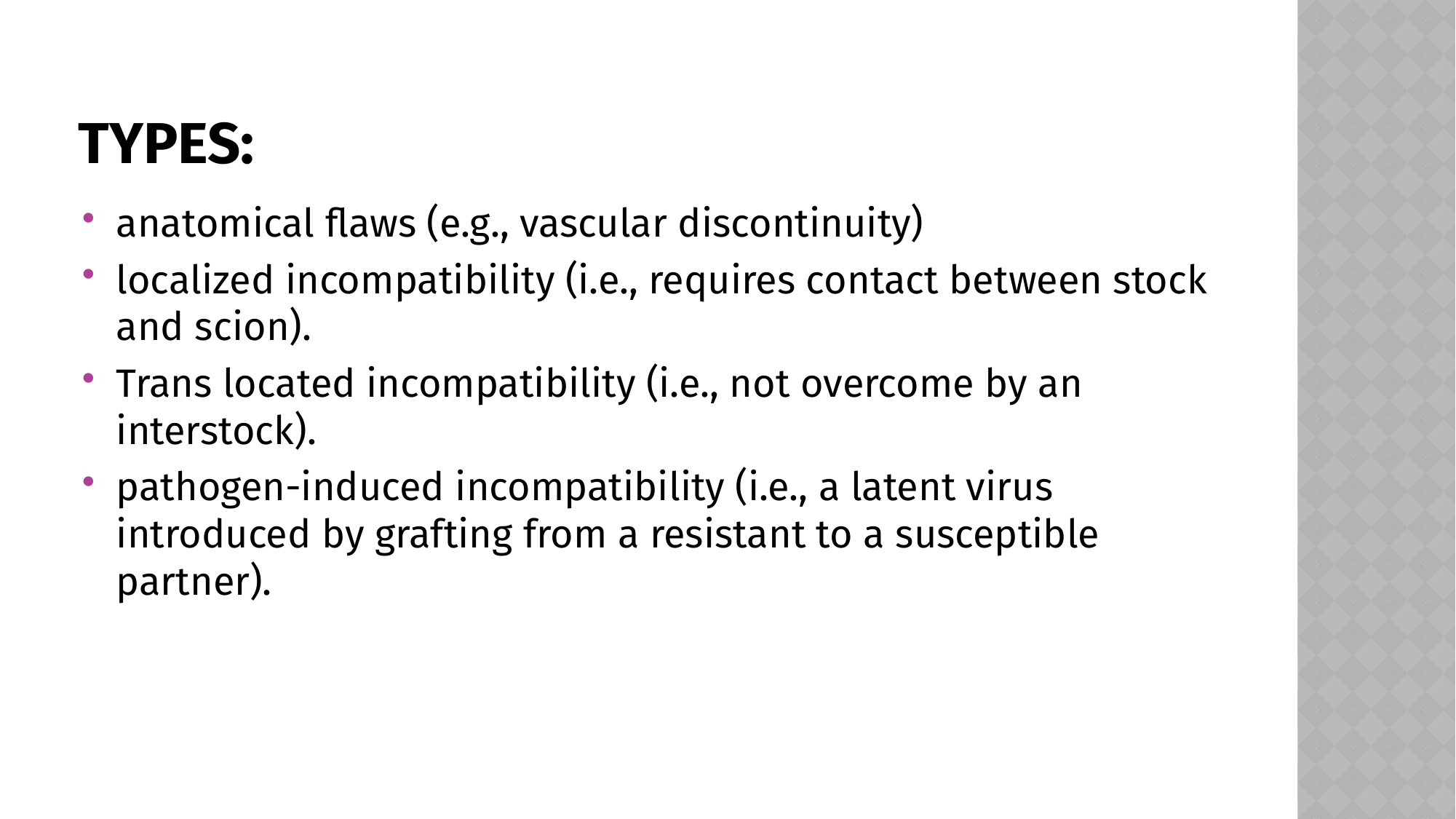

# Types:
anatomical flaws (e.g., vascular discontinuity)
localized incompatibility (i.e., requires contact between stock and scion).
Trans located incompatibility (i.e., not overcome by an interstock).
pathogen-induced incompatibility (i.e., a latent virus introduced by grafting from a resistant to a susceptible partner).